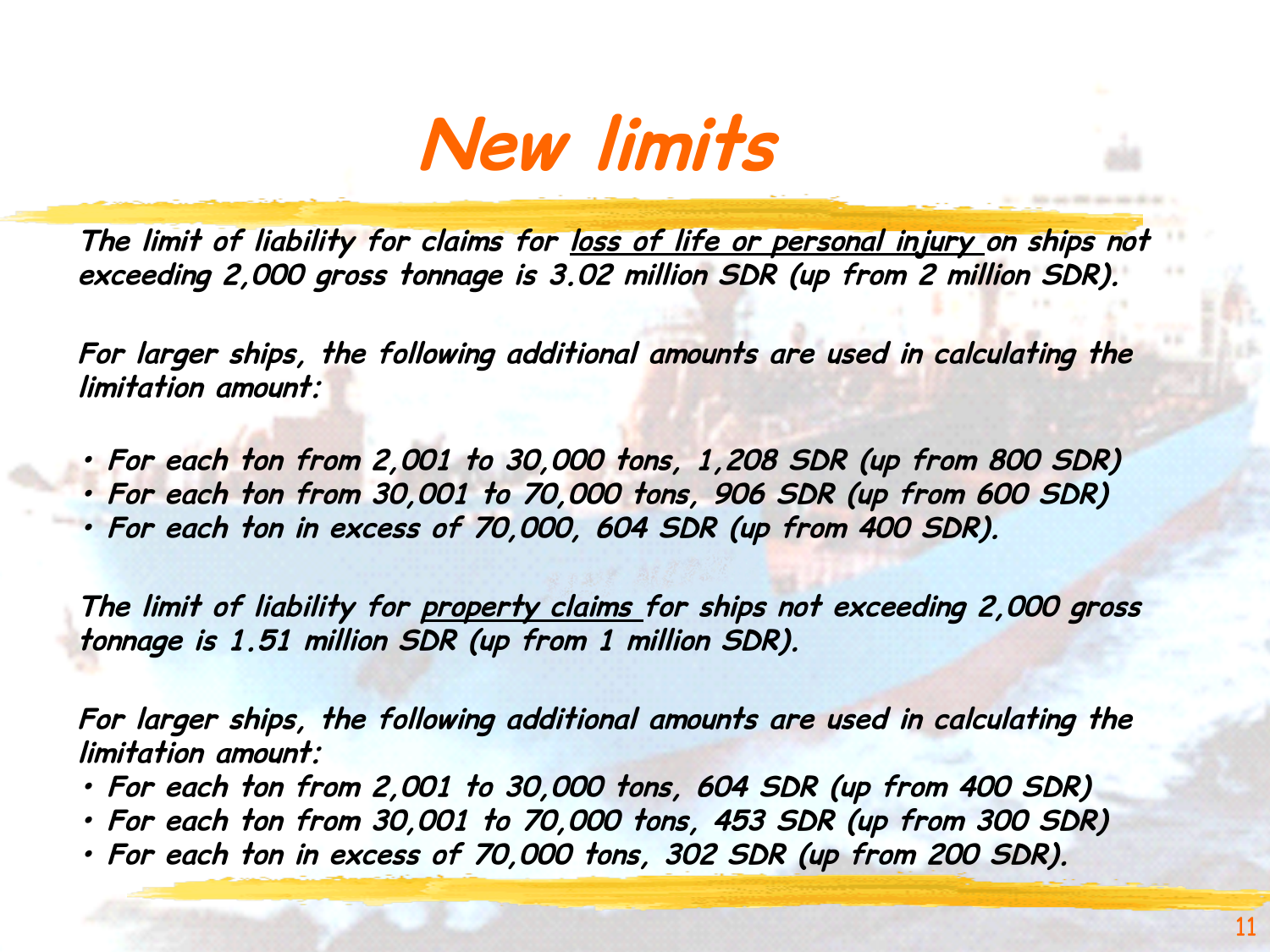

# New limits
The limit of liability for claims for loss of life or personal injury on ships not exceeding 2,000 gross tonnage is 3.02 million SDR (up from 2 million SDR).

For larger ships, the following additional amounts are used in calculating the limitation amount:
• For each ton from 2,001 to 30,000 tons, 1,208 SDR (up from 800 SDR)
• For each ton from 30,001 to 70,000 tons, 906 SDR (up from 600 SDR)
• For each ton in excess of 70,000, 604 SDR (up from 400 SDR).

The limit of liability for property claims for ships not exceeding 2,000 gross tonnage is 1.51 million SDR (up from 1 million SDR).

For larger ships, the following additional amounts are used in calculating the limitation amount:
• For each ton from 2,001 to 30,000 tons, 604 SDR (up from 400 SDR)
• For each ton from 30,001 to 70,000 tons, 453 SDR (up from 300 SDR)
• For each ton in excess of 70,000 tons, 302 SDR (up from 200 SDR).
11